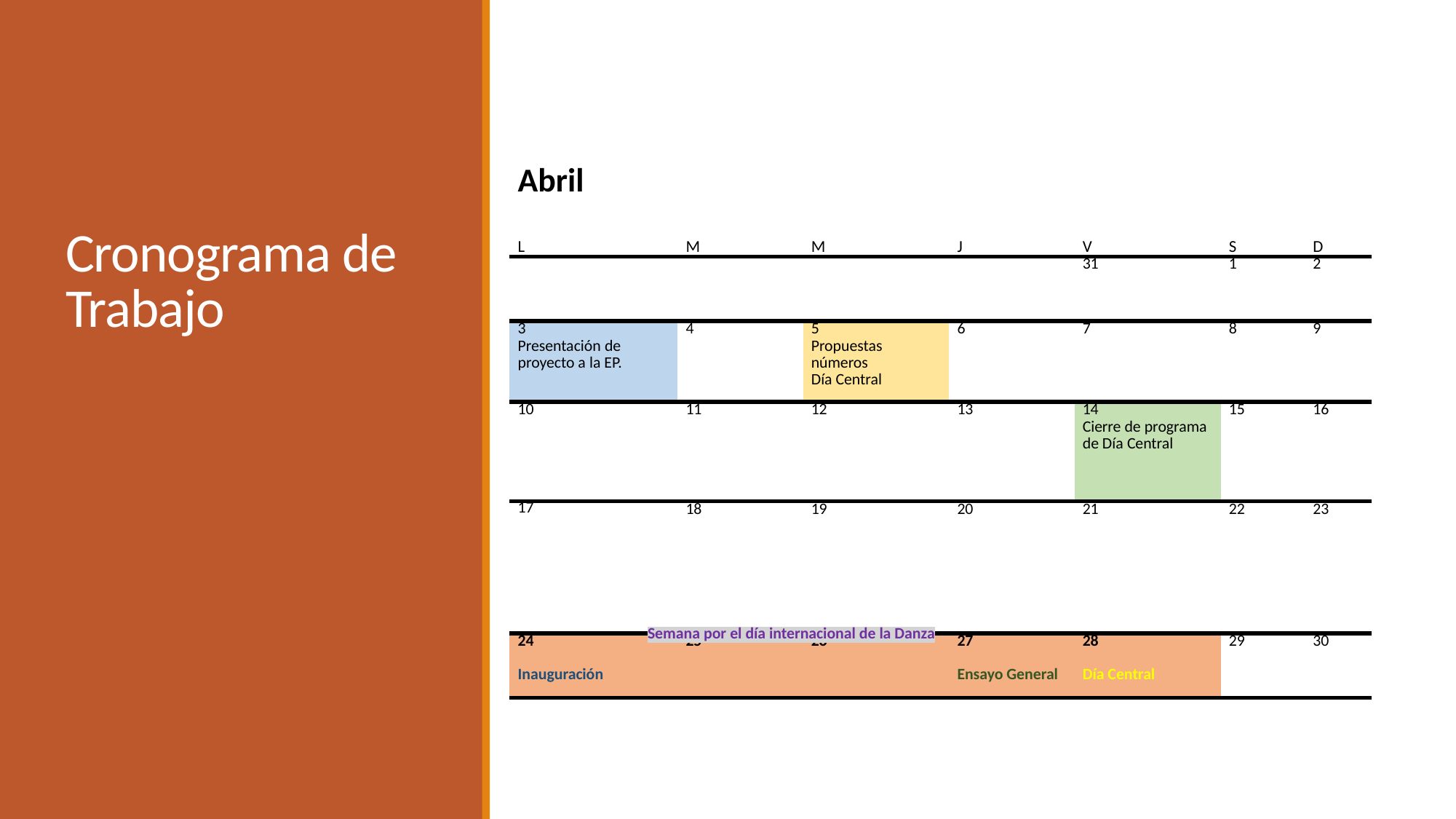

# Cronograma de Trabajo
| Abril |  |  |  |  |  |  |
| --- | --- | --- | --- | --- | --- | --- |
| L | M | M | J | V | S | D |
|  |  |  |  | 31 | 1 | 2 |
| 3 Presentación de proyecto a la EP. | 4 | 5 Propuestas números Día Central | 6 | 7 | 8 | 9 |
| 10 | 11 | 12 | 13 | 14 Cierre de programa de Día Central | 15 | 16 |
| 17 | 18 | 19 | 20 | 21 | 22 | 23 |
| 24 Inauguración | 25 | 26 | 27 Ensayo General | 28 Día Central | 29 | 30 |

Semana por el día internacional de la Danza